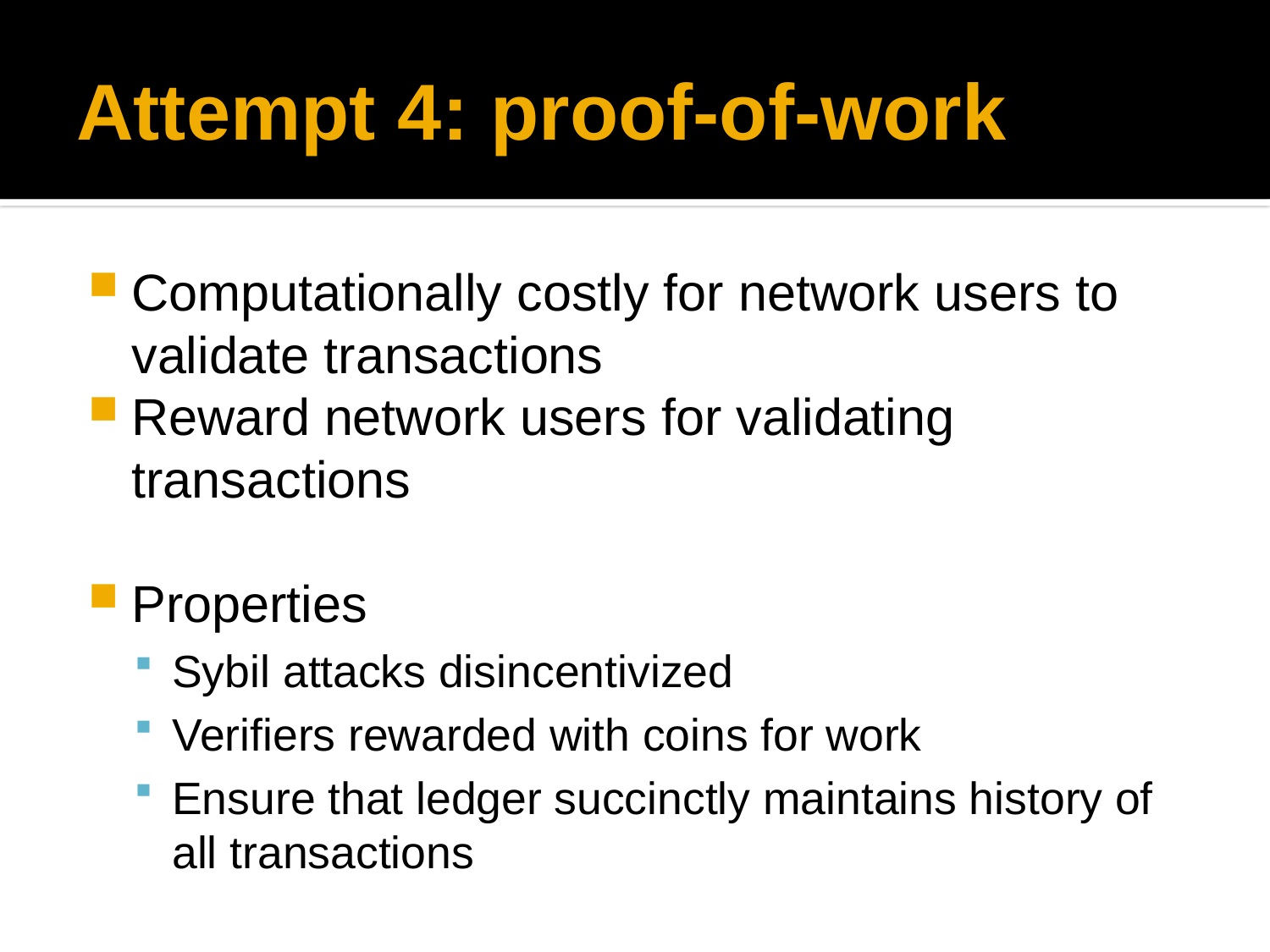

# Attempt 4: proof-of-work
Computationally costly for network users to validate transactions
Reward network users for validating transactions

Properties
Sybil attacks disincentivized
Verifiers rewarded with coins for work
Ensure that ledger succinctly maintains history of all transactions